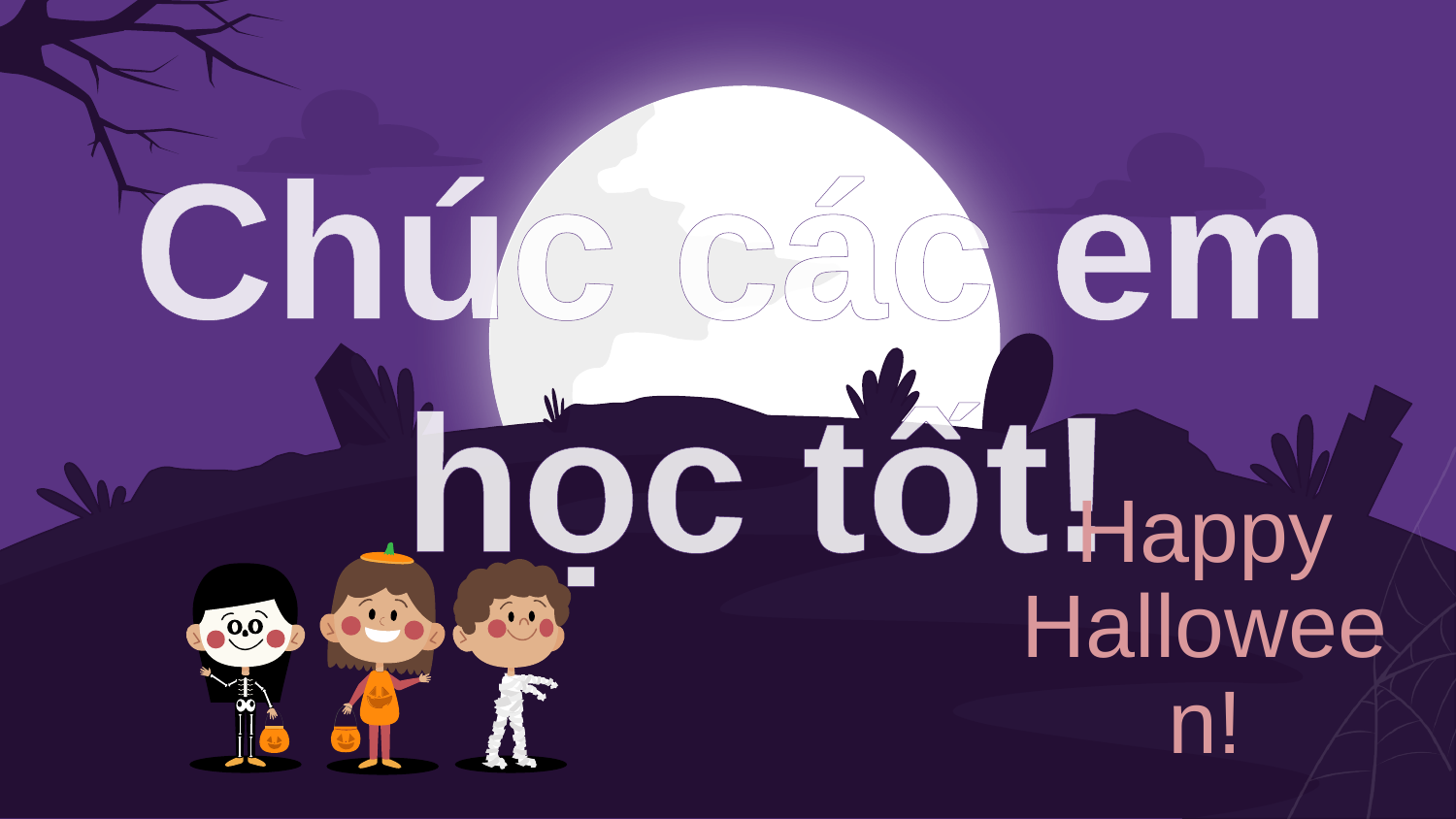

Chúc các em
học tốt!

Happy Halloween!